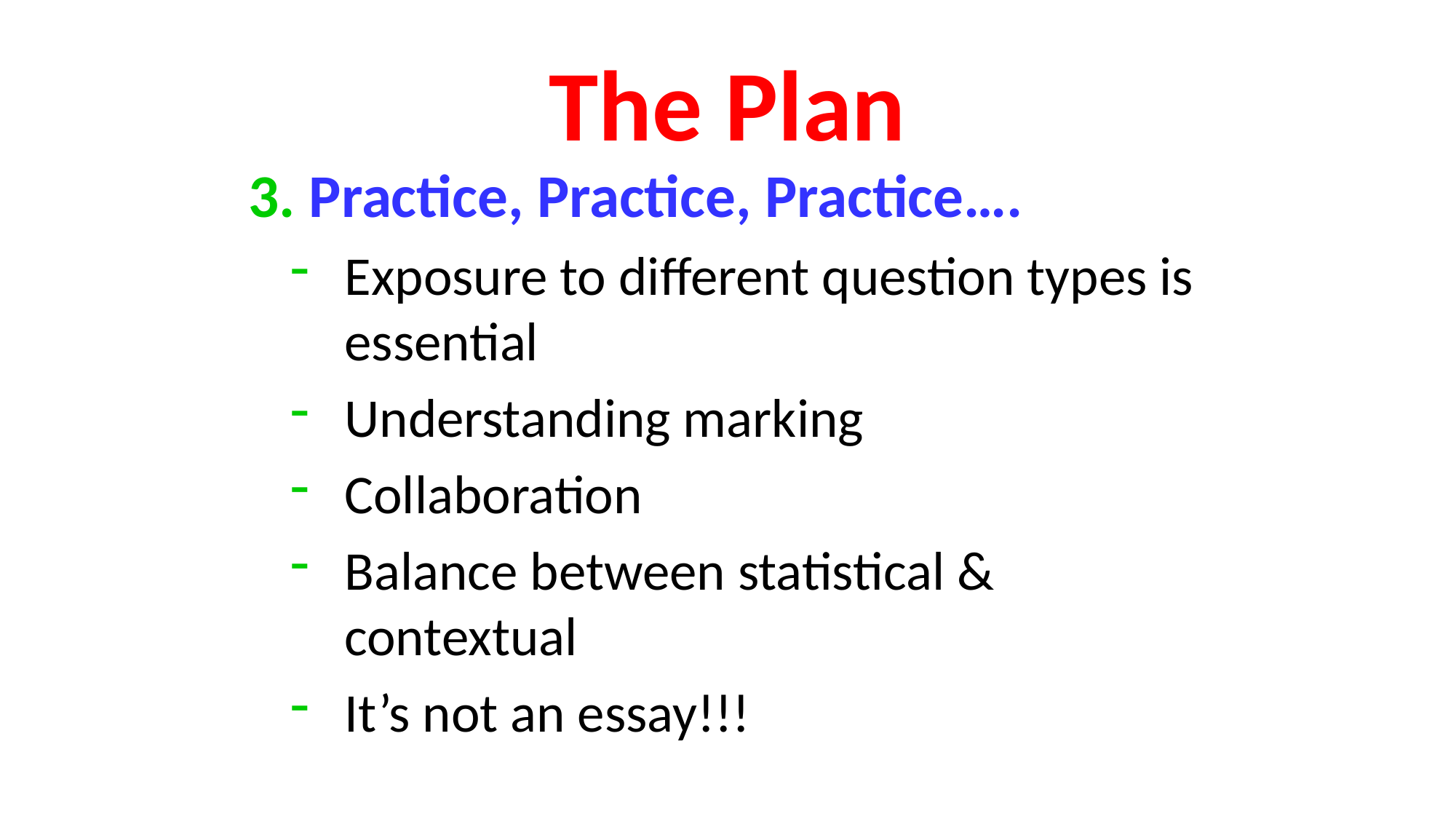

# The Plan
3. Practice, Practice, Practice….
Exposure to different question types is essential
Understanding marking
Collaboration
Balance between statistical & contextual
It’s not an essay!!!